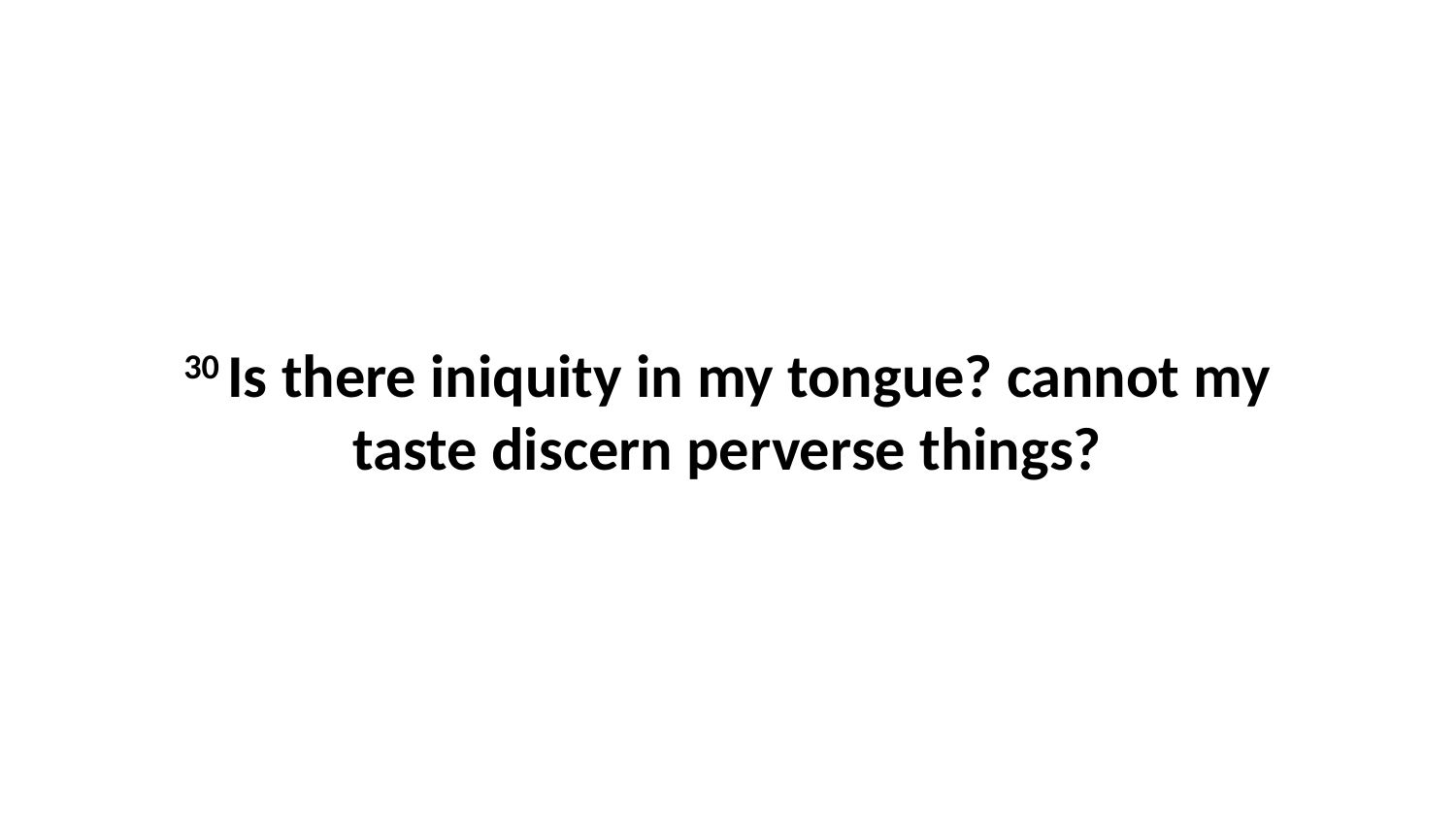

30 Is there iniquity in my tongue? cannot my taste discern perverse things?